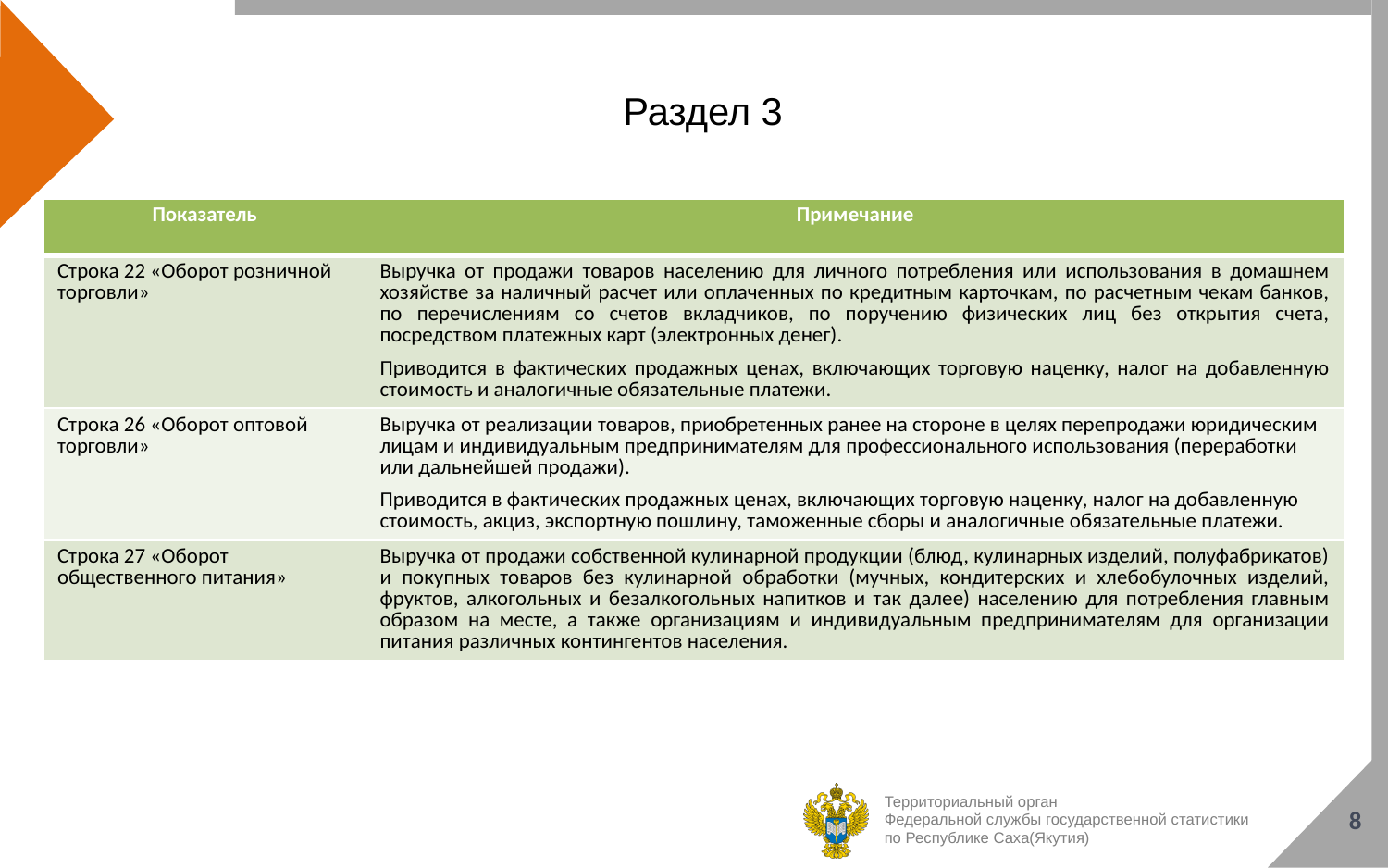

# Раздел 3
| Показатель | Примечание |
| --- | --- |
| Строка 22 «Оборот розничной торговли» | Выручка от продажи товаров населению для личного потребления или использования в домашнем хозяйстве за наличный расчет или оплаченных по кредитным карточкам, по расчетным чекам банков, по перечислениям со счетов вкладчиков, по поручению физических лиц без открытия счета, посредством платежных карт (электронных денег). Приводится в фактических продажных ценах, включающих торговую наценку, налог на добавленную стоимость и аналогичные обязательные платежи. |
| Строка 26 «Оборот оптовой торговли» | Выручка от реализации товаров, приобретенных ранее на стороне в целях перепродажи юридическим лицам и индивидуальным предпринимателям для профессионального использования (переработки или дальнейшей продажи). Приводится в фактических продажных ценах, включающих торговую наценку, налог на добавленную стоимость, акциз, экспортную пошлину, таможенные сборы и аналогичные обязательные платежи. |
| Строка 27 «Оборот общественного питания» | Выручка от продажи собственной кулинарной продукции (блюд, кулинарных изделий, полуфабрикатов) и покупных товаров без кулинарной обработки (мучных, кондитерских и хлебобулочных изделий, фруктов, алкогольных и безалкогольных напитков и так далее) населению для потребления главным образом на месте, а также организациям и индивидуальным предпринимателям для организации питания различных контингентов населения. |
8
Территориальный орган
Федеральной службы государственной статистики
по Республике Саха(Якутия)